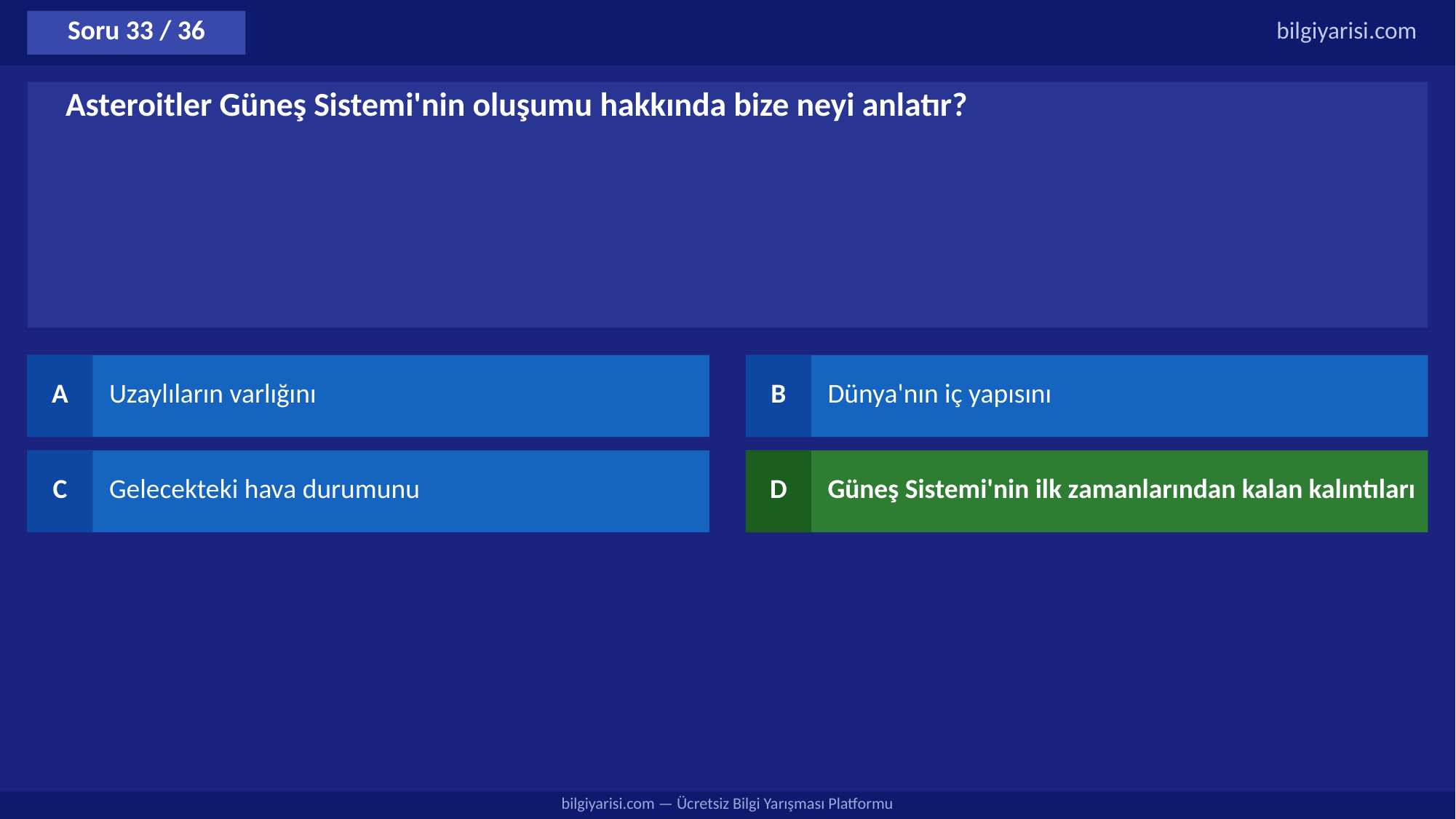

Soru 33 / 36
bilgiyarisi.com

Asteroitler Güneş Sistemi'nin oluşumu hakkında bize neyi anlatır?

A
Uzaylıların varlığını

B
Dünya'nın iç yapısını

C
Gelecekteki hava durumunu

D
Güneş Sistemi'nin ilk zamanlarından kalan kalıntıları
bilgiyarisi.com — Ücretsiz Bilgi Yarışması Platformu